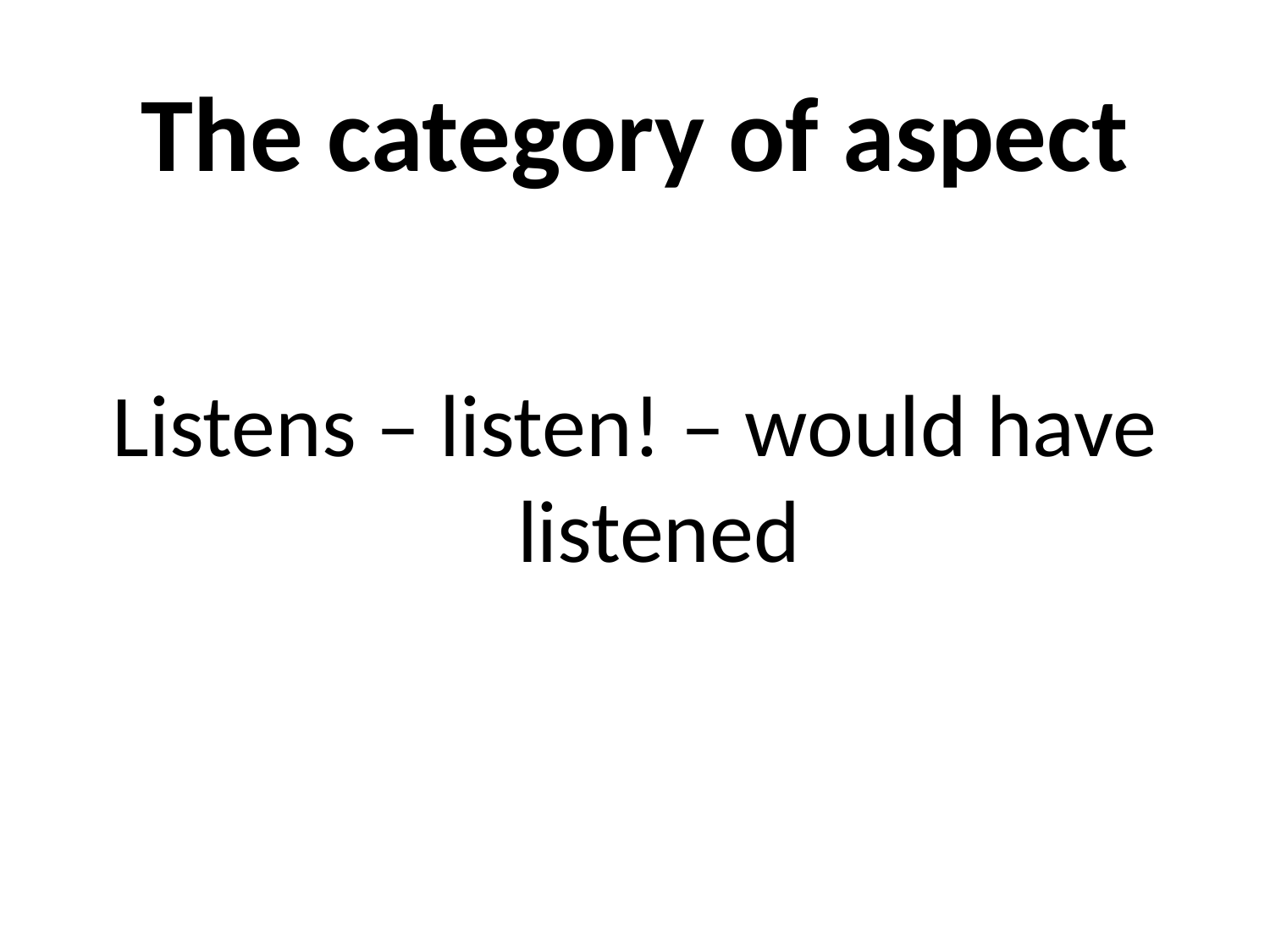

The category of aspect

Listens – listen! – would have listened